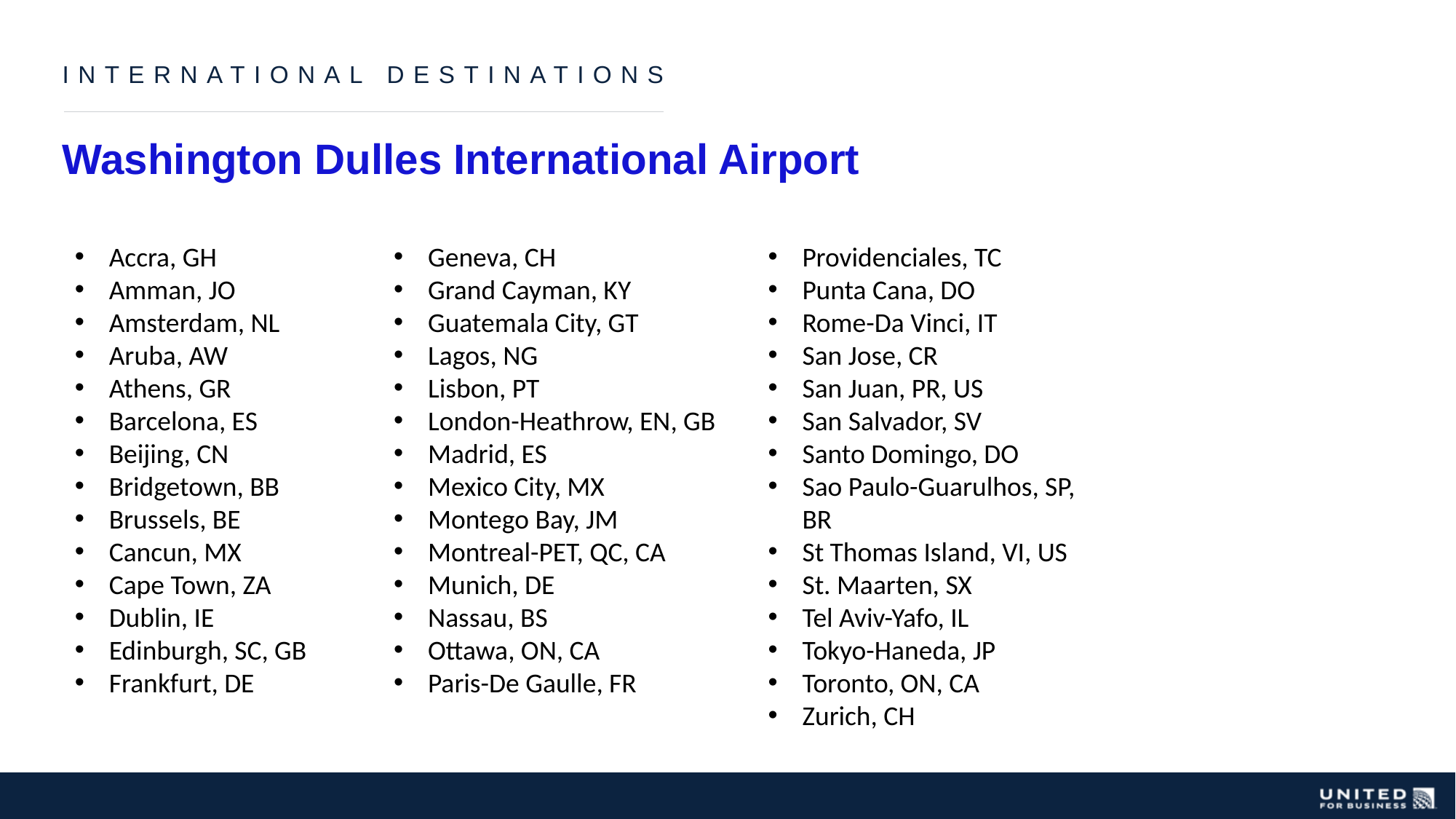

INTERNATIONAL DESTINATIONS
Washington Dulles International Airport
Accra, GH
Amman, JO
Amsterdam, NL
Aruba, AW
Athens, GR
Barcelona, ES
Beijing, CN
Bridgetown, BB
Brussels, BE
Cancun, MX
Cape Town, ZA
Dublin, IE
Edinburgh, SC, GB
Frankfurt, DE
Geneva, CH
Grand Cayman, KY
Guatemala City, GT
Lagos, NG
Lisbon, PT
London-Heathrow, EN, GB
Madrid, ES
Mexico City, MX
Montego Bay, JM
Montreal-PET, QC, CA
Munich, DE
Nassau, BS
Ottawa, ON, CA
Paris-De Gaulle, FR

Providenciales, TC
Punta Cana, DO
Rome-Da Vinci, IT
San Jose, CR
San Juan, PR, US
San Salvador, SV
Santo Domingo, DO
Sao Paulo-Guarulhos, SP, BR
St Thomas Island, VI, US
St. Maarten, SX
Tel Aviv-Yafo, IL
Tokyo-Haneda, JP
Toronto, ON, CA
Zurich, CH